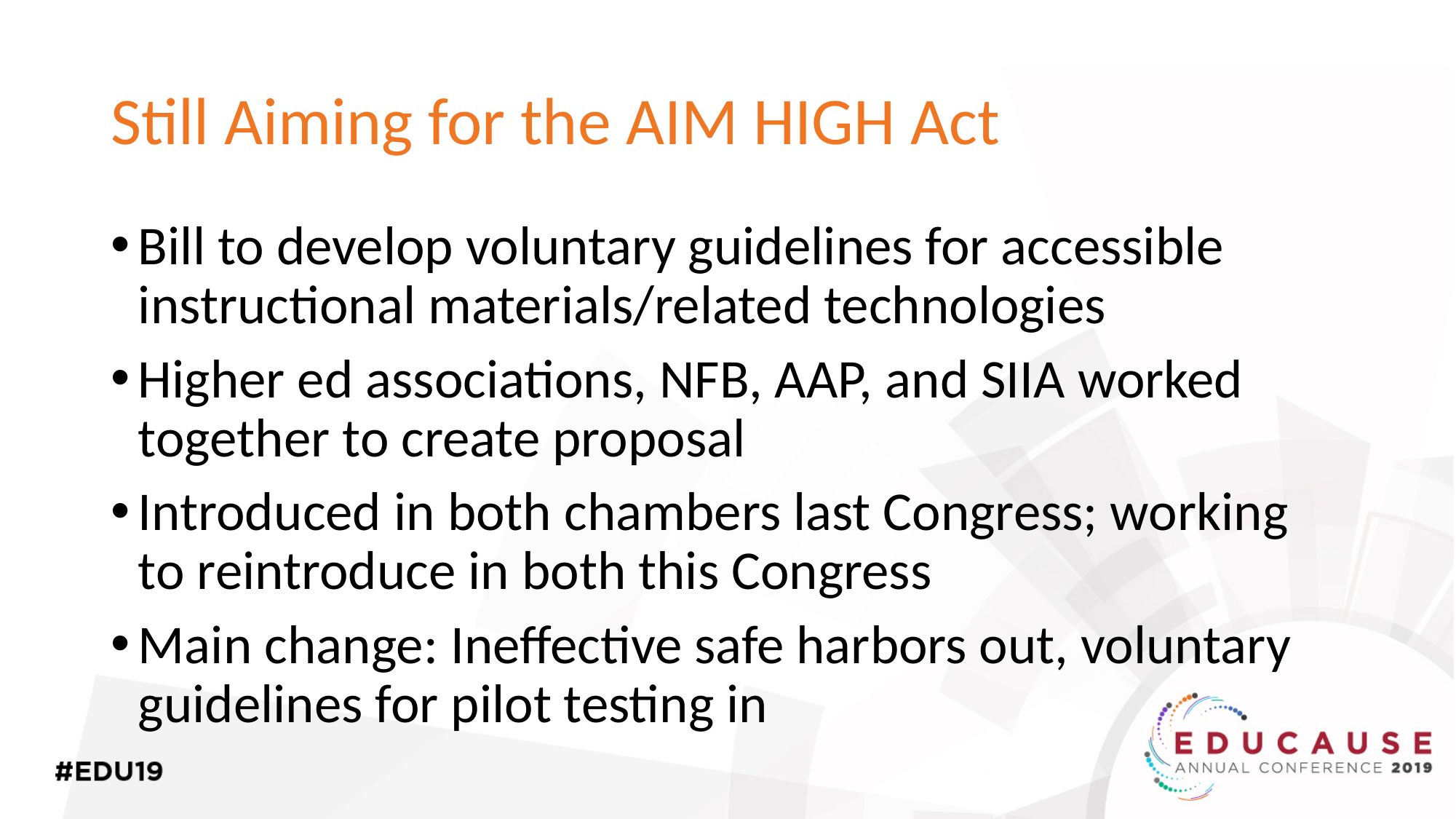

# Still Aiming for the AIM HIGH Act
Bill to develop voluntary guidelines for accessible instructional materials/related technologies
Higher ed associations, NFB, AAP, and SIIA worked together to create proposal
Introduced in both chambers last Congress; working to reintroduce in both this Congress
Main change: Ineffective safe harbors out, voluntary guidelines for pilot testing in